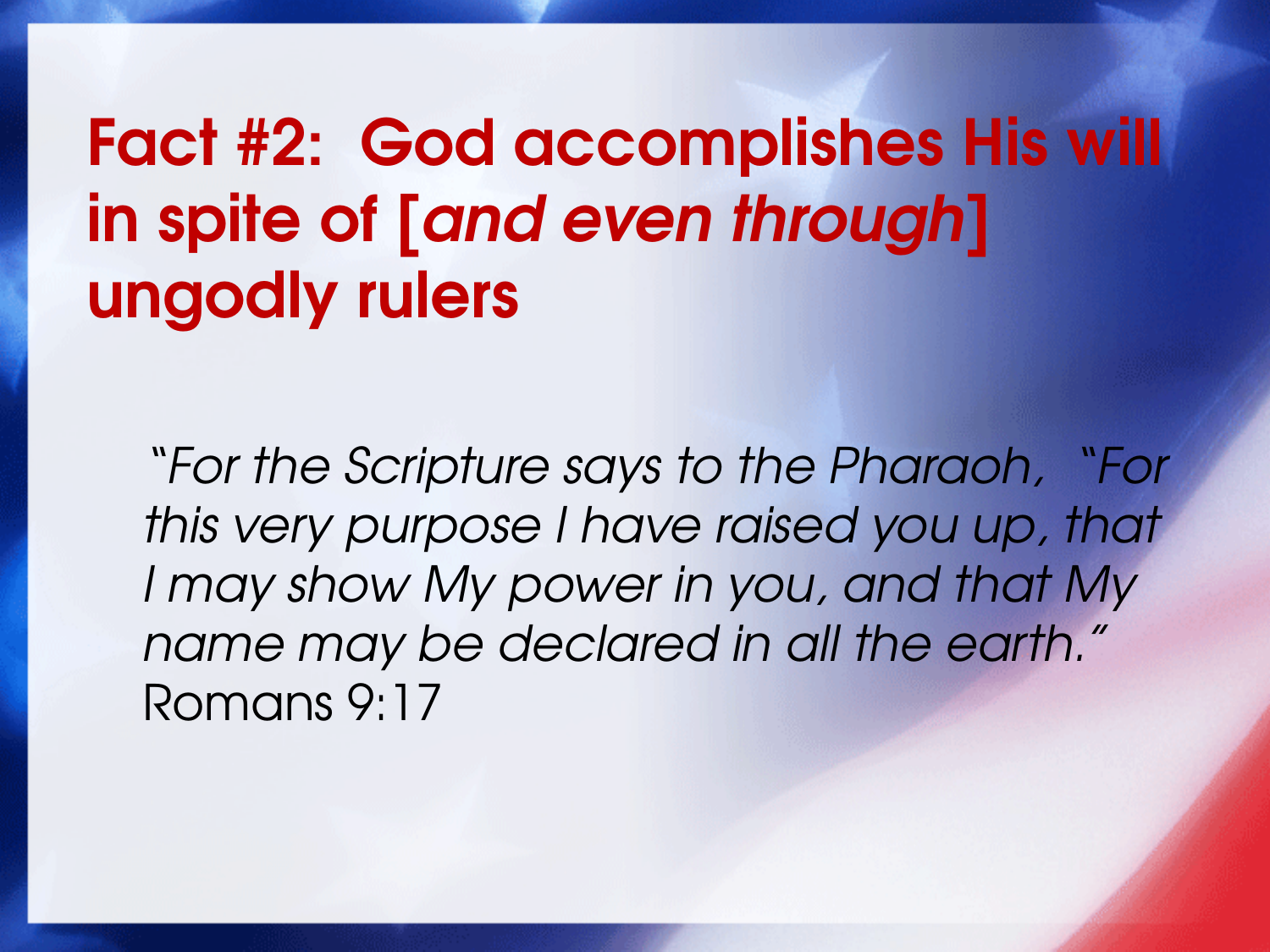

Fact #2:  God accomplishes His will in spite of [and even through] ungodly rulers

“For the Scripture says to the Pharaoh,  “For this very purpose I have raised you up, that I may show My power in you, and that My name may be declared in all the earth.”  Romans 9:17